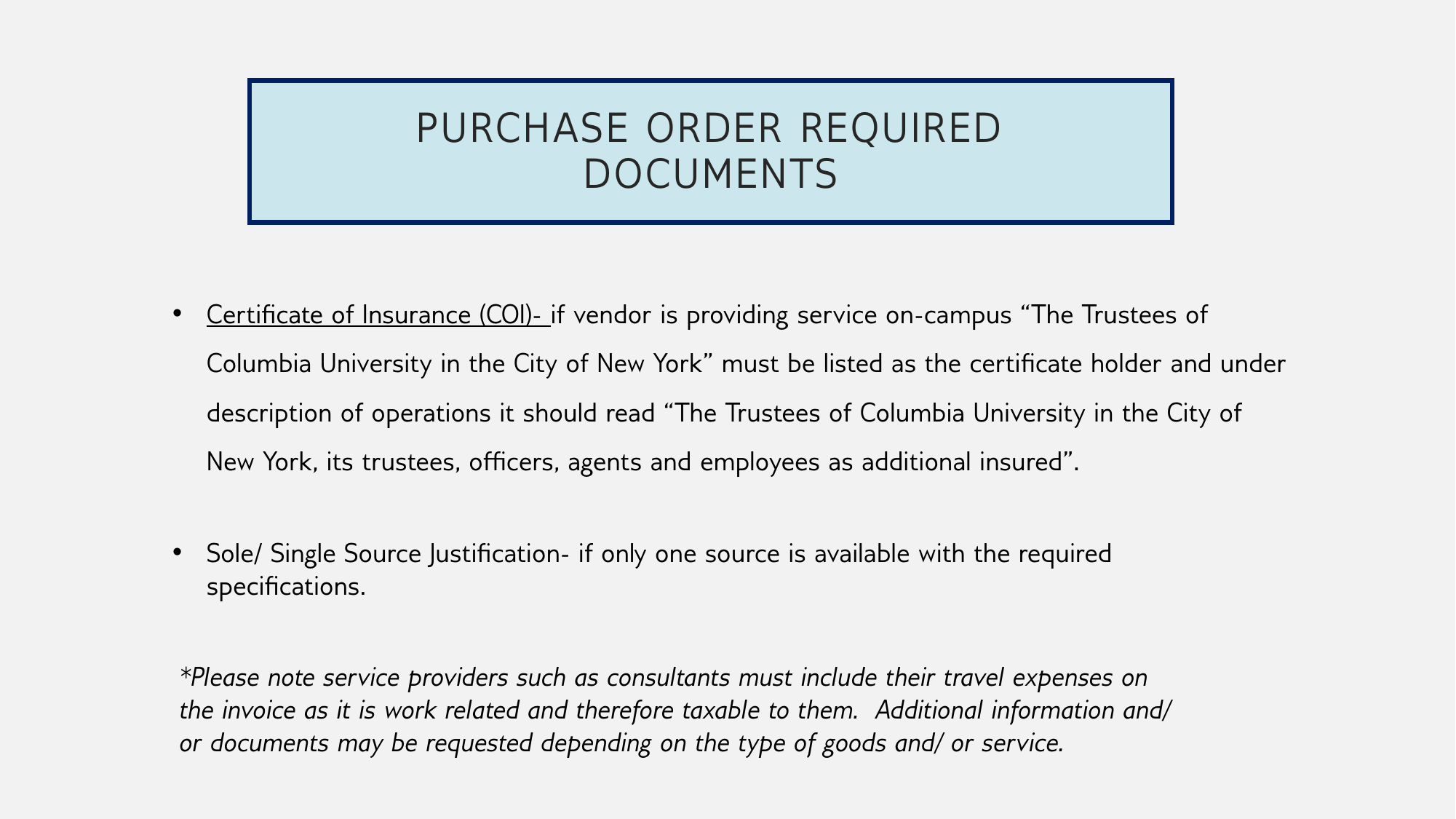

# Purchase Order Required documents
Certificate of Insurance (COI)- if vendor is providing service on-campus “The Trustees of Columbia University in the City of New York” must be listed as the certificate holder and under description of operations it should read “The Trustees of Columbia University in the City of New York, its trustees, officers, agents and employees as additional insured”.
Sole/ Single Source Justification- if only one source is available with the required specifications.
*Please note service providers such as consultants must include their travel expenses on the invoice as it is work related and therefore taxable to them.  Additional information and/ or documents may be requested depending on the type of goods and/ or service.